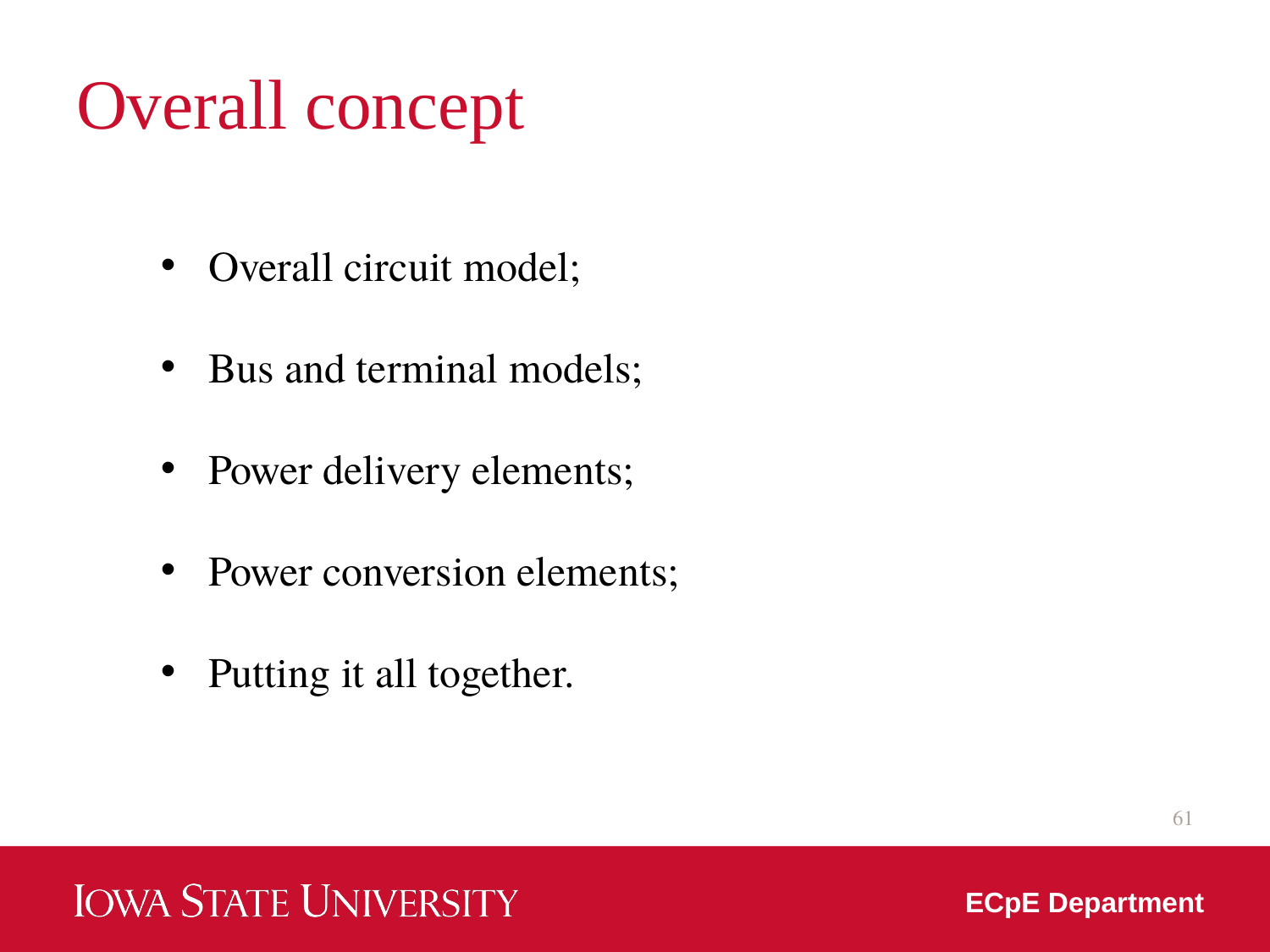

# Overall concept
Overall circuit model;

Bus and terminal models;

Power delivery elements;

Power conversion elements;

Putting it all together.

61
ECpE Department